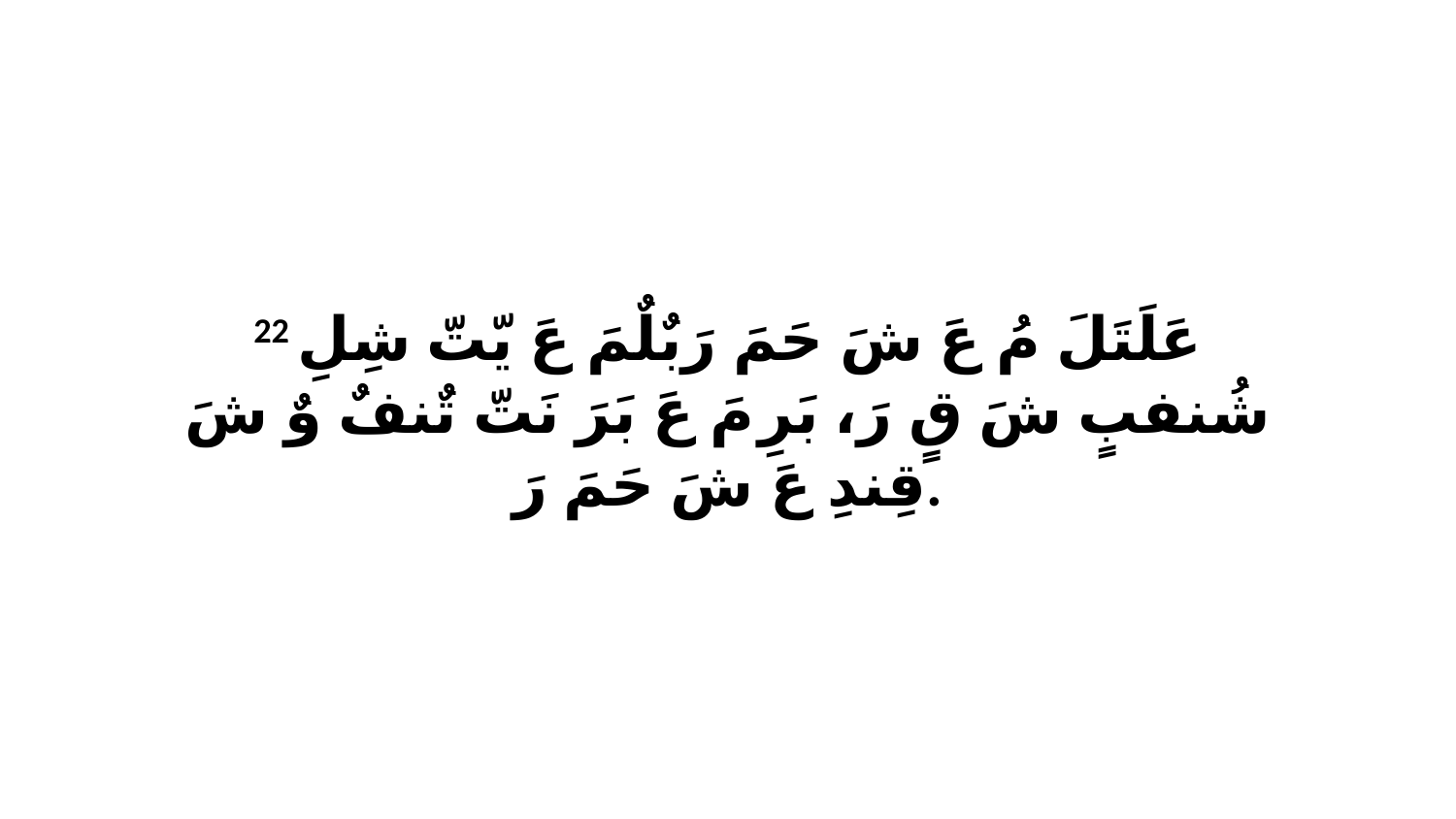

22 عَلَتَلَ مُ عَ شَ حَمَ رَبٌلٌمَ عَ يّتّ شِلِ شُنفبٍ شَ قٍ رَ، بَرِ مَ عَ بَرَ نَتّ تٌنفٌ وٌ شَ قِندِ عَ شَ حَمَ رَ.